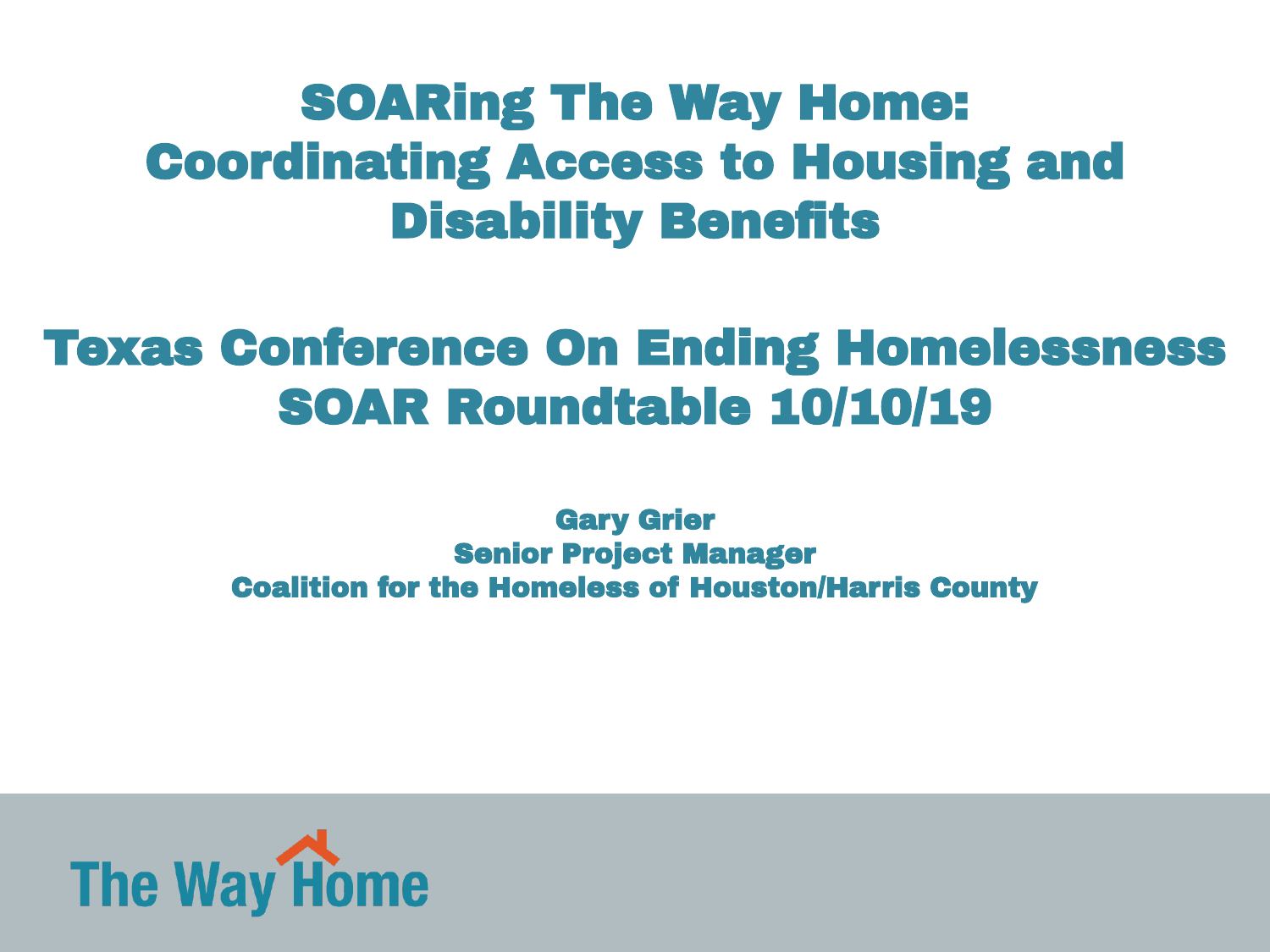

SOARing The Way Home:
Coordinating Access to Housing and Disability Benefits

Texas Conference On Ending Homelessness
SOAR Roundtable 10/10/19

Gary Grier
Senior Project Manager
Coalition for the Homeless of Houston/Harris County